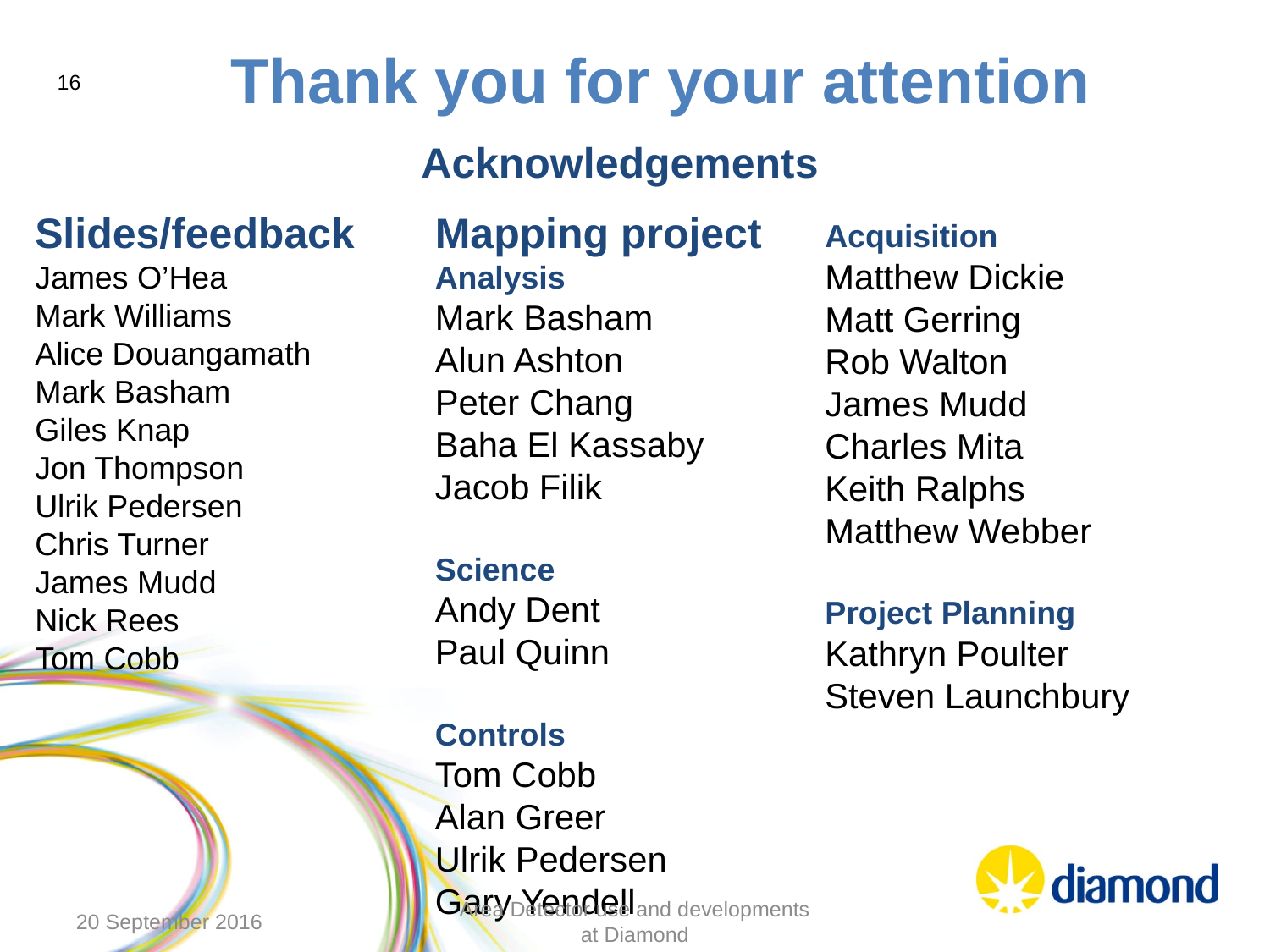

# Thank you for your attention
Acknowledgements
Slides/feedback
James O’Hea
Mark Williams
Alice Douangamath
Mark Basham
Giles Knap
Jon Thompson
Ulrik Pedersen
Chris Turner
James Mudd
Nick Rees
Tom Cobb

Mapping project
Analysis
Mark Basham
Alun Ashton
Peter Chang
Baha El Kassaby
Jacob Filik

Science
Andy Dent
Paul Quinn

Controls
Tom Cobb
Alan Greer
Ulrik Pedersen
Gary Yendell

Acquisition
Matthew Dickie
Matt Gerring
Rob Walton
James Mudd
Charles Mita
Keith Ralphs
Matthew Webber

Project Planning
Kathryn Poulter
Steven Launchbury

20 September 2016
Area Detector use and developments at Diamond